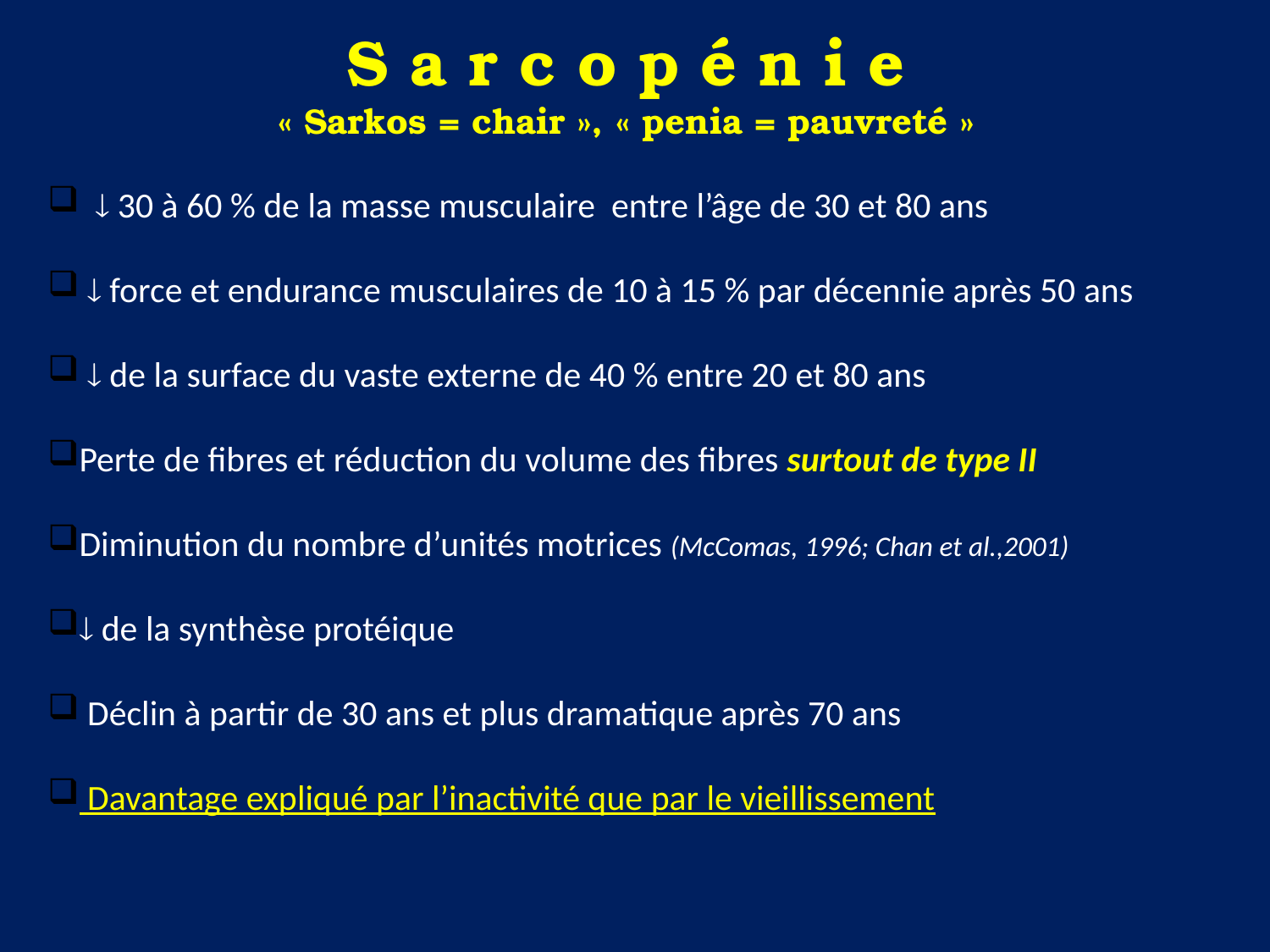

S a r c o p é n i e
« Sarkos = chair », « penia = pauvreté »
↓ 30 à 60 % de la masse musculaire  entre l’âge de 30 et 80 ans

 ↓ force et endurance musculaires de 10 à 15 % par décennie après 50 ans

 ↓ de la surface du vaste externe de 40 % entre 20 et 80 ans

Perte de fibres et réduction du volume des fibres surtout de type II

Diminution du nombre d’unités motrices (McComas, 1996; Chan et al.,2001)

↓ de la synthèse protéique

 Déclin à partir de 30 ans et plus dramatique après 70 ans

 Davantage expliqué par l’inactivité que par le vieillissement